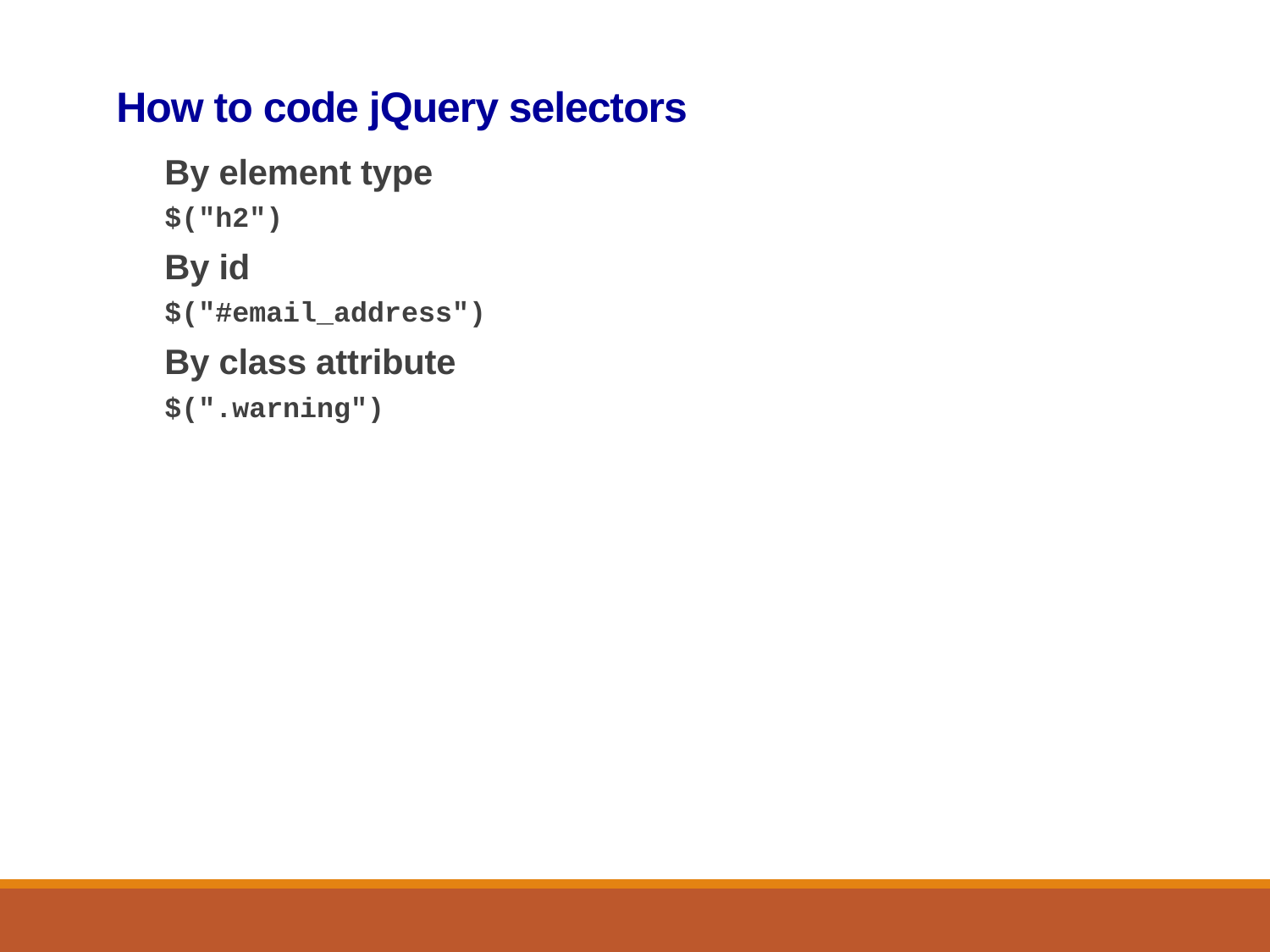

# How to code jQuery selectors
By element type
$("h2")
By id
$("#email_address")
By class attribute
$(".warning")